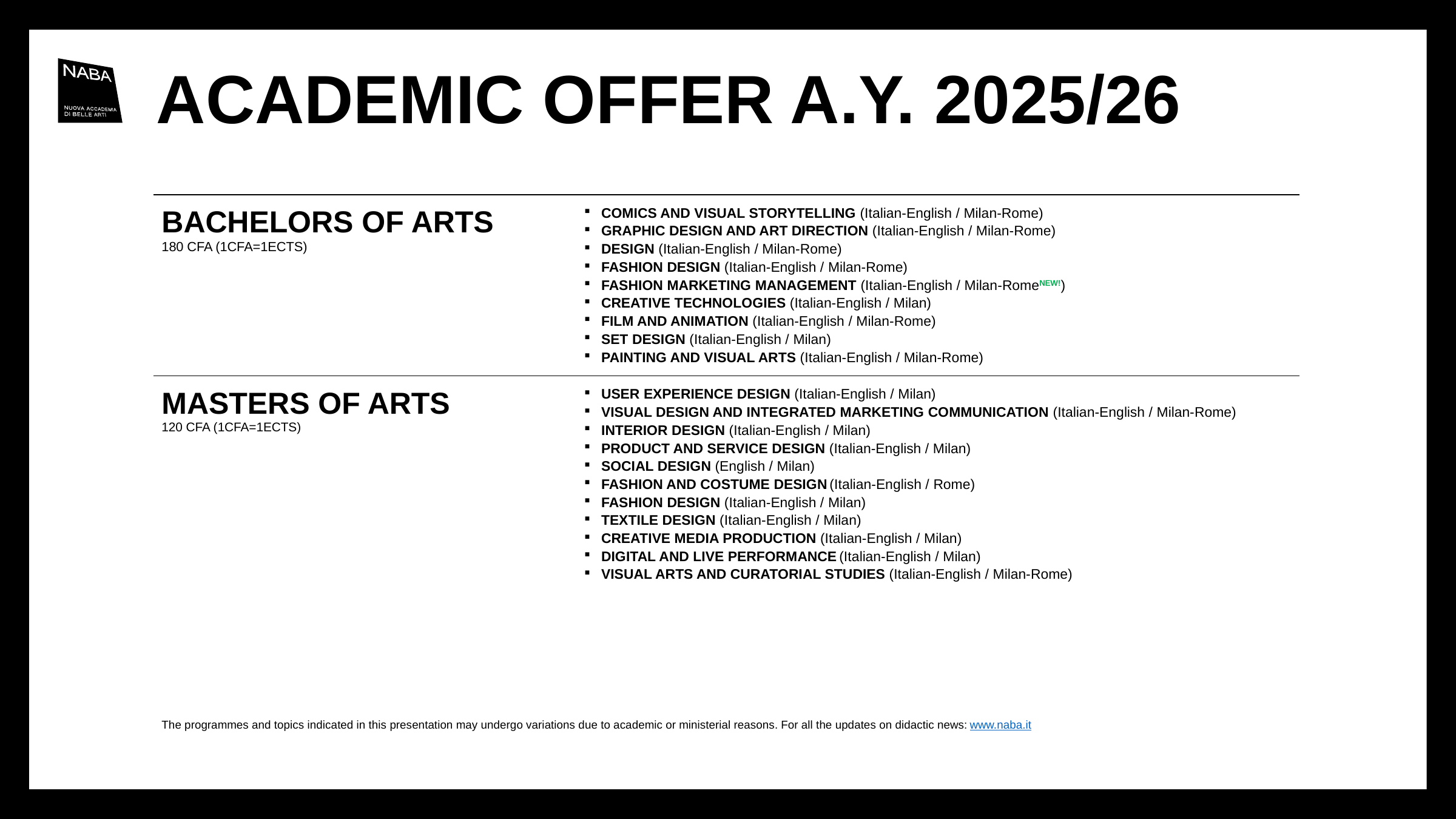

ACADEMIC OFFER A.Y. 2025/26
| BACHELORS OF ARTS 180 CFA (1CFA=1ECTS) | COMICS AND VISUAL STORYTELLING (Italian-English / Milan-Rome) GRAPHIC DESIGN AND ART DIRECTION (Italian-English / Milan-Rome) DESIGN (Italian-English / Milan-Rome) FASHION DESIGN (Italian-English / Milan-Rome) FASHION MARKETING MANAGEMENT (Italian-English / Milan-RomeNEW!) CREATIVE TECHNOLOGIES (Italian-English / Milan) FILM AND ANIMATION (Italian-English / Milan-Rome) SET DESIGN (Italian-English / Milan) PAINTING AND VISUAL ARTS (Italian-English / Milan-Rome) |
| --- | --- |
| MASTERS OF ARTS 120 CFA (1CFA=1ECTS) | USER EXPERIENCE DESIGN (Italian-English / Milan) VISUAL DESIGN AND INTEGRATED MARKETING COMMUNICATION (Italian-English / Milan-Rome) INTERIOR DESIGN (Italian-English / Milan) PRODUCT AND SERVICE DESIGN (Italian-English / Milan) SOCIAL DESIGN (English / Milan) FASHION AND COSTUME DESIGN (Italian-English / Rome) FASHION DESIGN (Italian-English / Milan) TEXTILE DESIGN (Italian-English / Milan) CREATIVE MEDIA PRODUCTION (Italian-English / Milan) DIGITAL AND LIVE PERFORMANCE (Italian-English / Milan) VISUAL ARTS AND CURATORIAL STUDIES (Italian-English / Milan-Rome) |
| The programmes and topics indicated in this presentation may undergo variations due to academic or ministerial reasons. For all the updates on didactic news: www.naba.it |  |